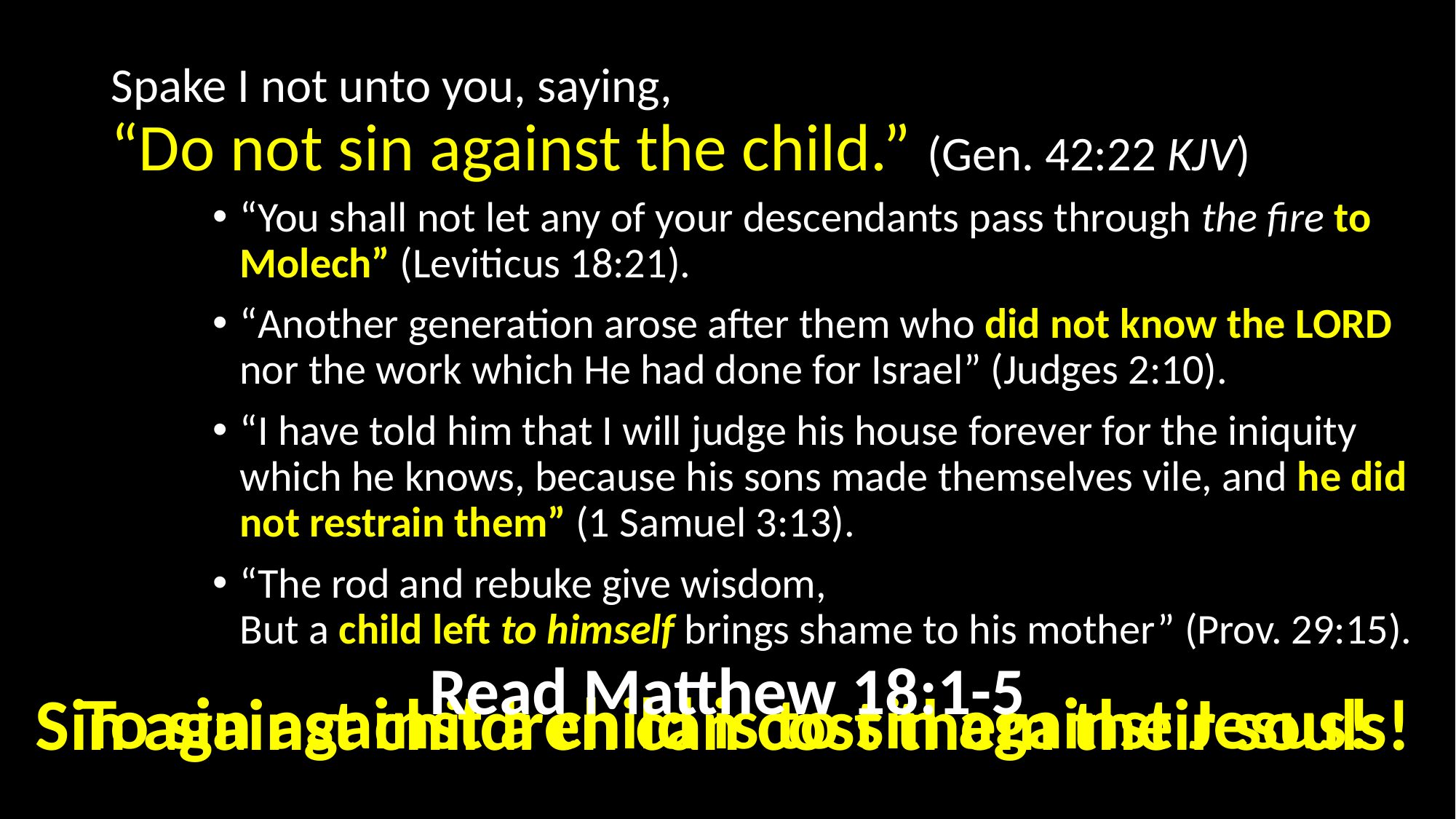

# Spake I not unto you, saying,                                                             “Do not sin against the child.” (Gen. 42:22 KJV)
“You shall not let any of your descendants pass through the fire to Molech” (Leviticus 18:21).
“Another generation arose after them who did not know the Lord nor the work which He had done for Israel” (Judges 2:10).
“I have told him that I will judge his house forever for the iniquity which he knows, because his sons made themselves vile, and he did not restrain them” (1 Samuel 3:13).
“The rod and rebuke give wisdom,
But a child left to himself brings shame to his mother” (Prov. 29:15).

Read Matthew 18:1-5
To sin against a child is to sin against Jesus!
Sin against children can cost them their souls!